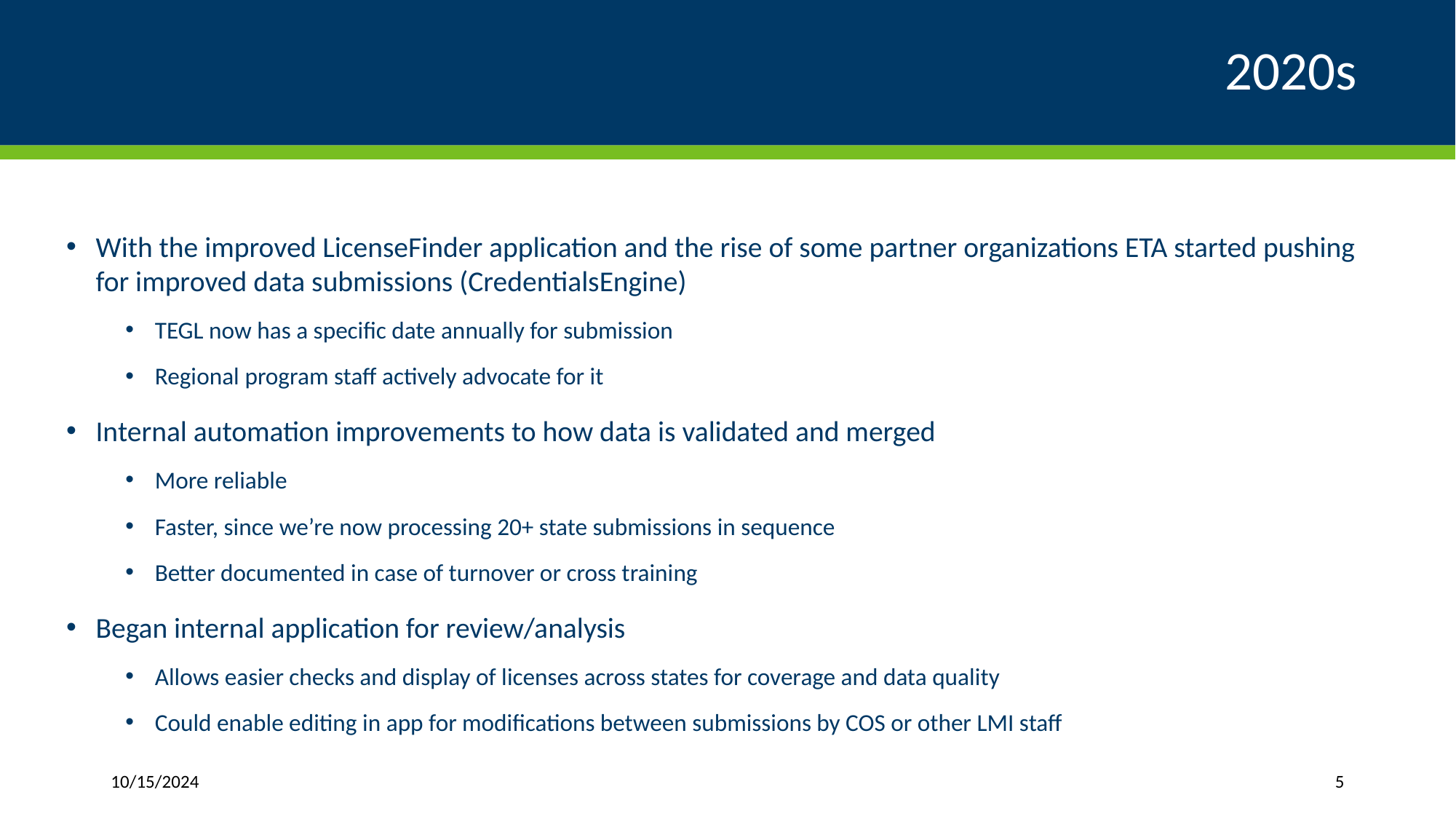

# 2020s
With the improved LicenseFinder application and the rise of some partner organizations ETA started pushing for improved data submissions (CredentialsEngine)
TEGL now has a specific date annually for submission
Regional program staff actively advocate for it
Internal automation improvements to how data is validated and merged
More reliable
Faster, since we’re now processing 20+ state submissions in sequence
Better documented in case of turnover or cross training
Began internal application for review/analysis
Allows easier checks and display of licenses across states for coverage and data quality
Could enable editing in app for modifications between submissions by COS or other LMI staff

10/15/2024
5